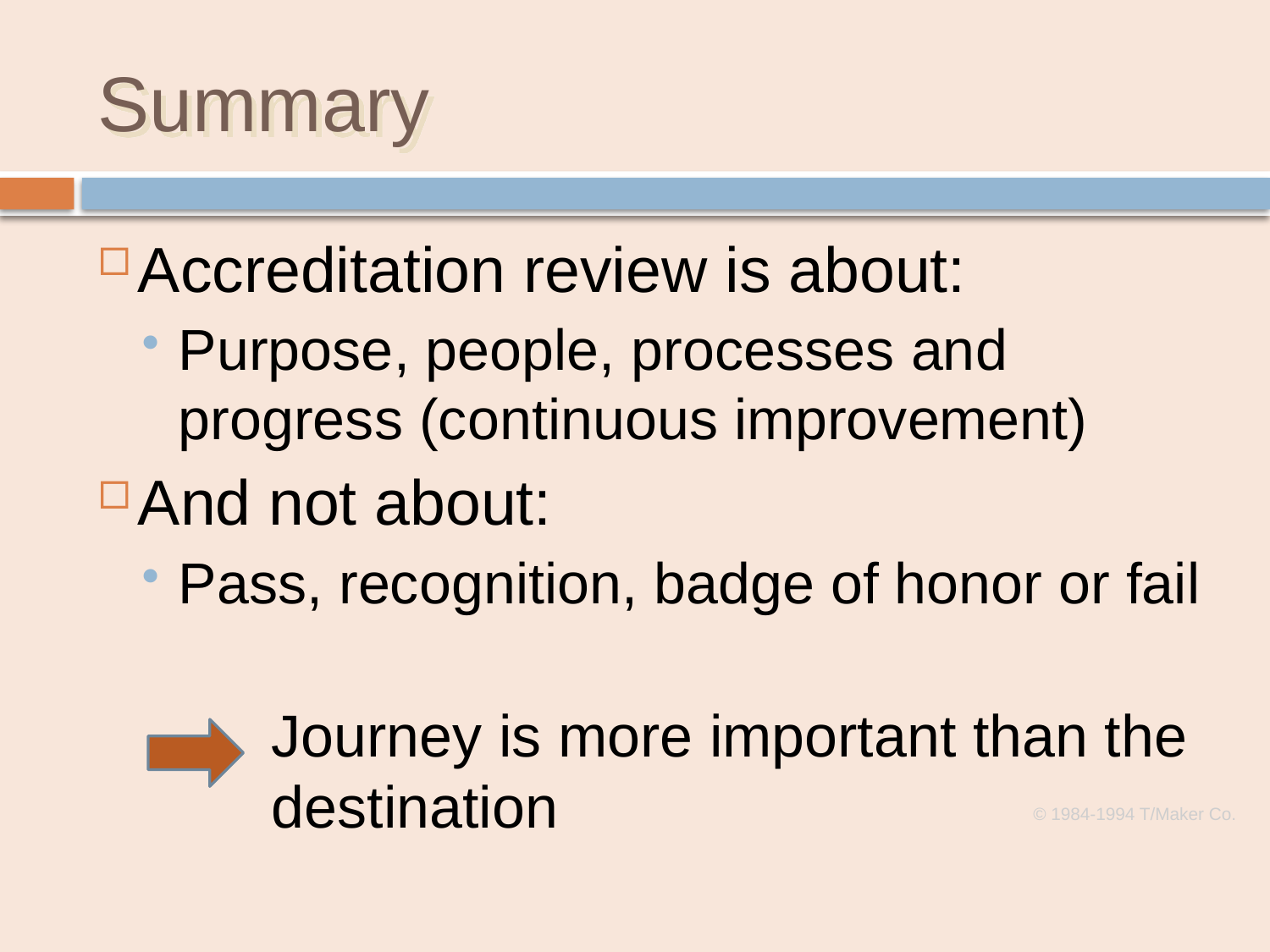

# Summary
Accreditation review is about:
Purpose, people, processes and progress (continuous improvement)
And not about:
Pass, recognition, badge of honor or fail

Journey is more important than the destination

© 1984-1994 T/Maker Co.